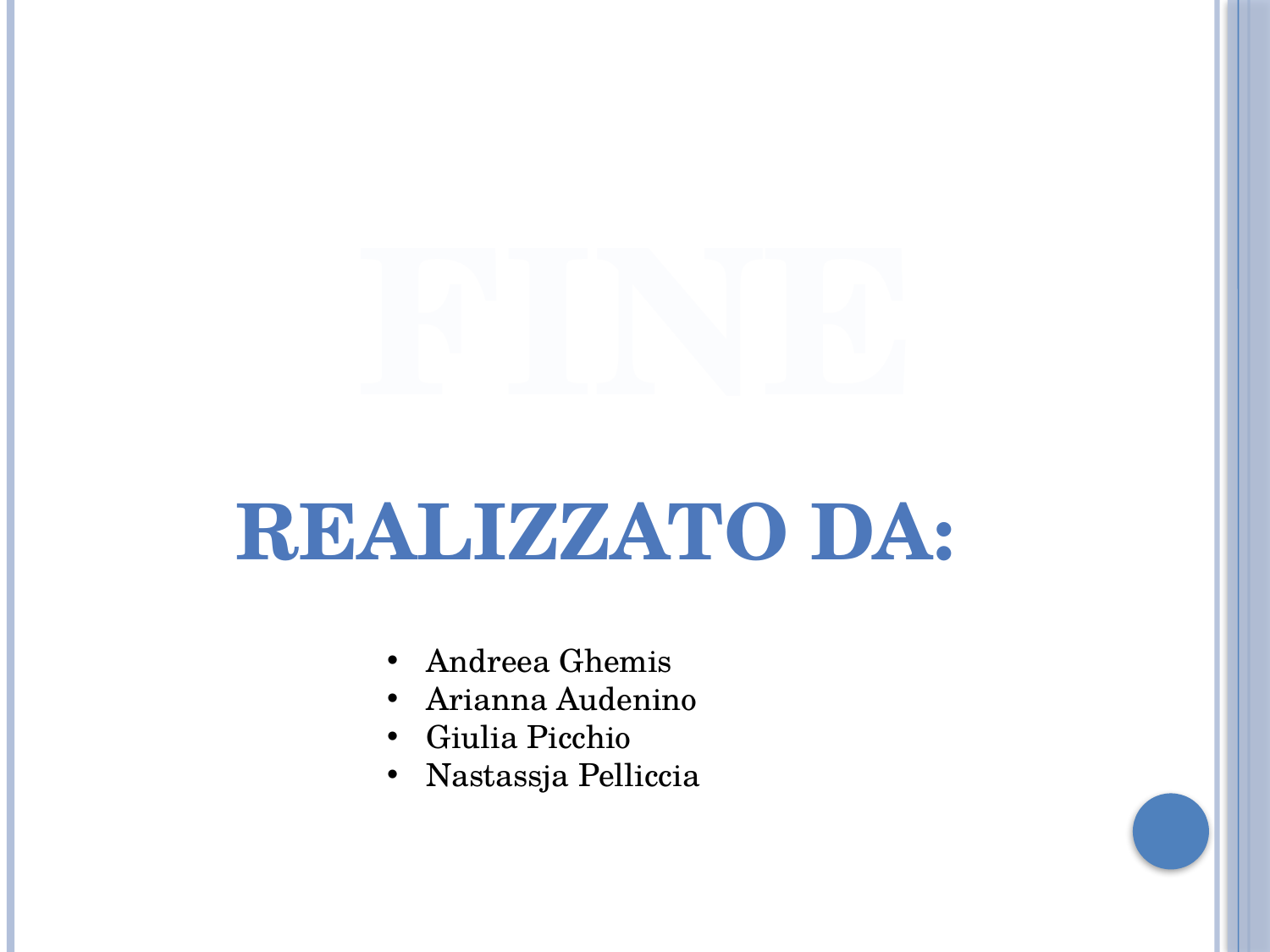

FINE
Realizzato da:

Andreea Ghemis
Arianna Audenino
Giulia Picchio
Nastassja Pelliccia